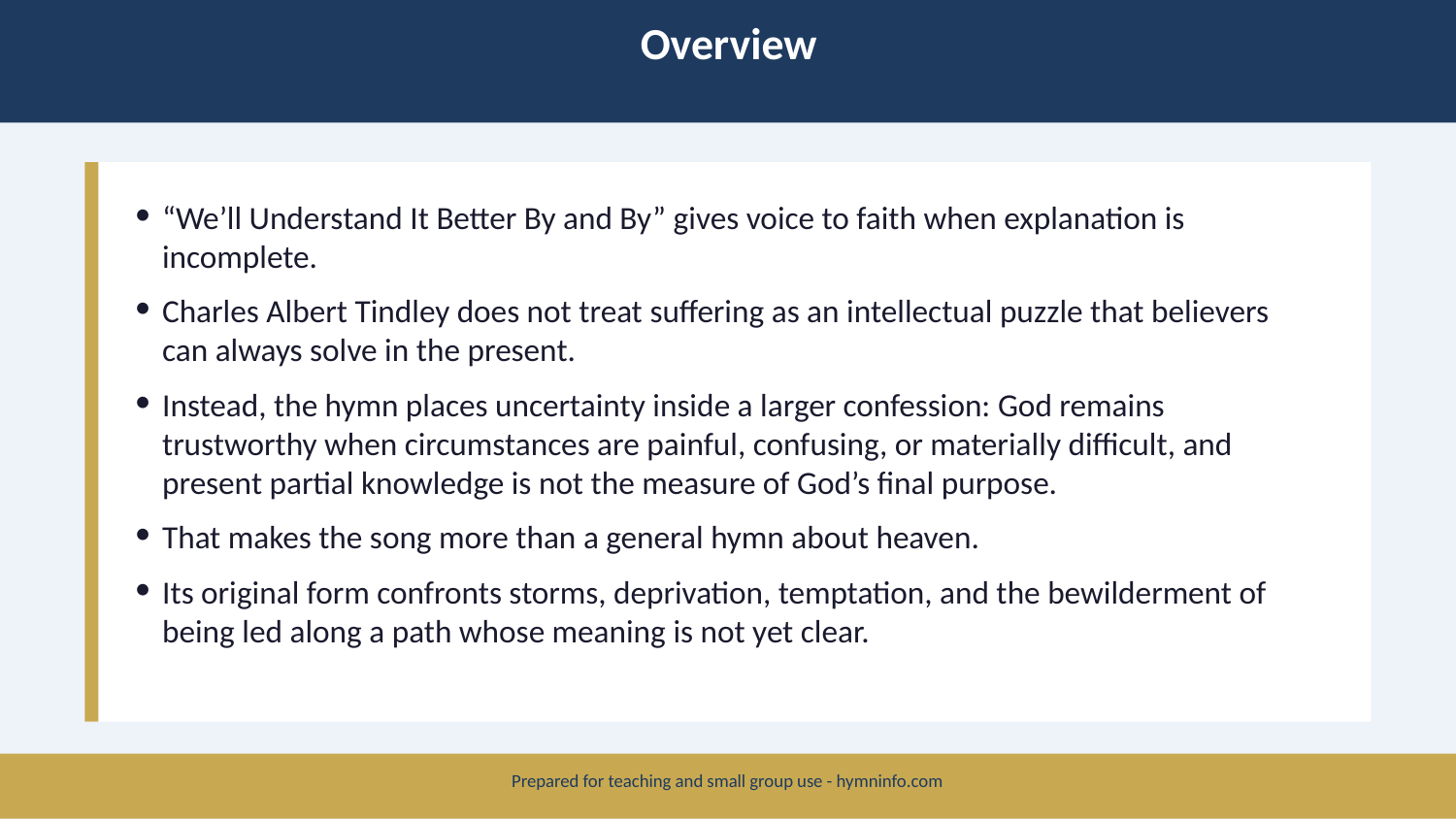

Overview

“We’ll Understand It Better By and By” gives voice to faith when explanation is incomplete.
Charles Albert Tindley does not treat suffering as an intellectual puzzle that believers can always solve in the present.
Instead, the hymn places uncertainty inside a larger confession: God remains trustworthy when circumstances are painful, confusing, or materially difficult, and present partial knowledge is not the measure of God’s final purpose.
That makes the song more than a general hymn about heaven.
Its original form confronts storms, deprivation, temptation, and the bewilderment of being led along a path whose meaning is not yet clear.

Prepared for teaching and small group use - hymninfo.com